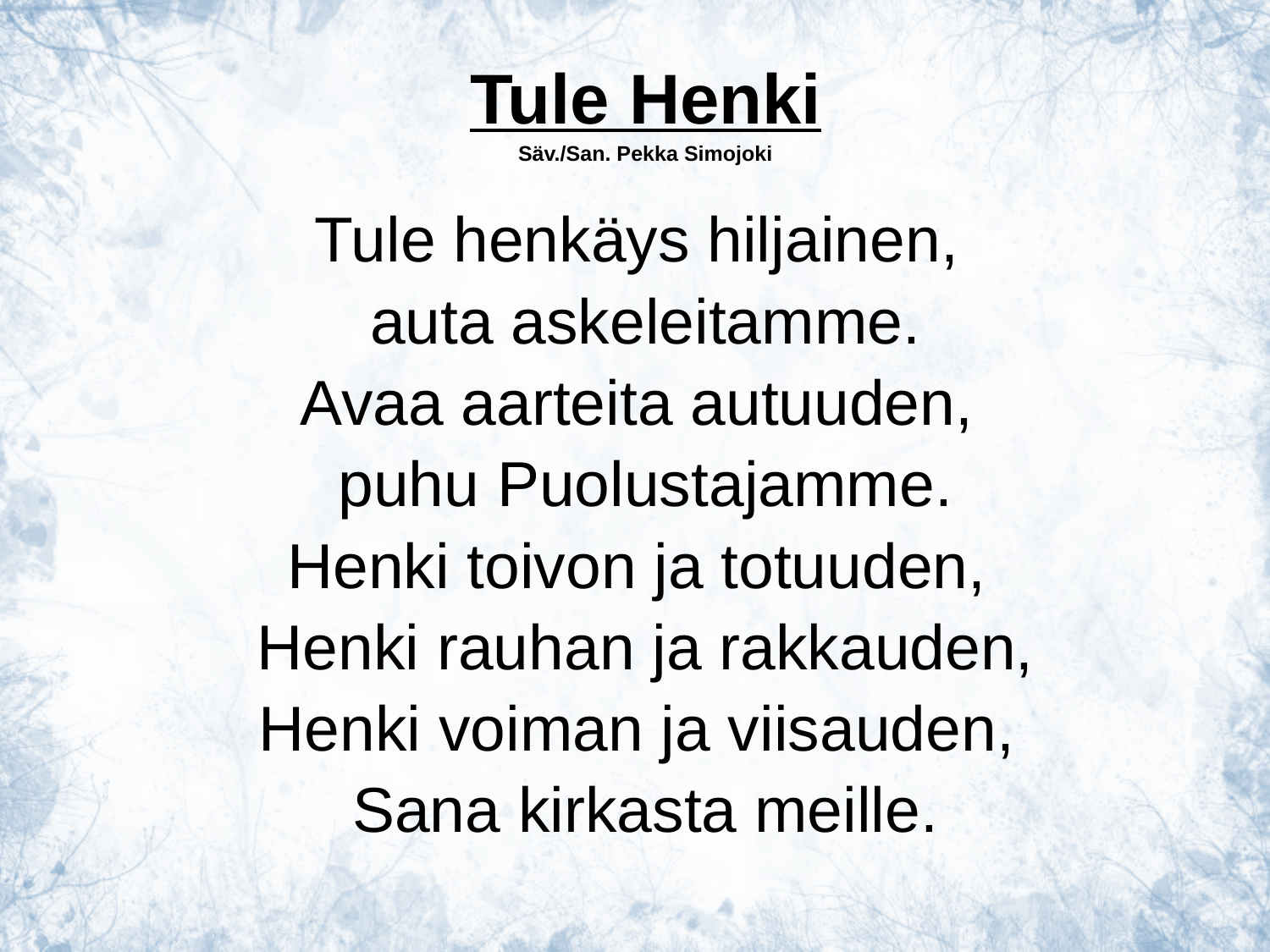

Tule Henki
Säv./San. Pekka Simojoki
Tule henkäys hiljainen,
auta askeleitamme.
Avaa aarteita autuuden,
puhu Puolustajamme.
Henki toivon ja totuuden,
Henki rauhan ja rakkauden,
Henki voiman ja viisauden,
Sana kirkasta meille.